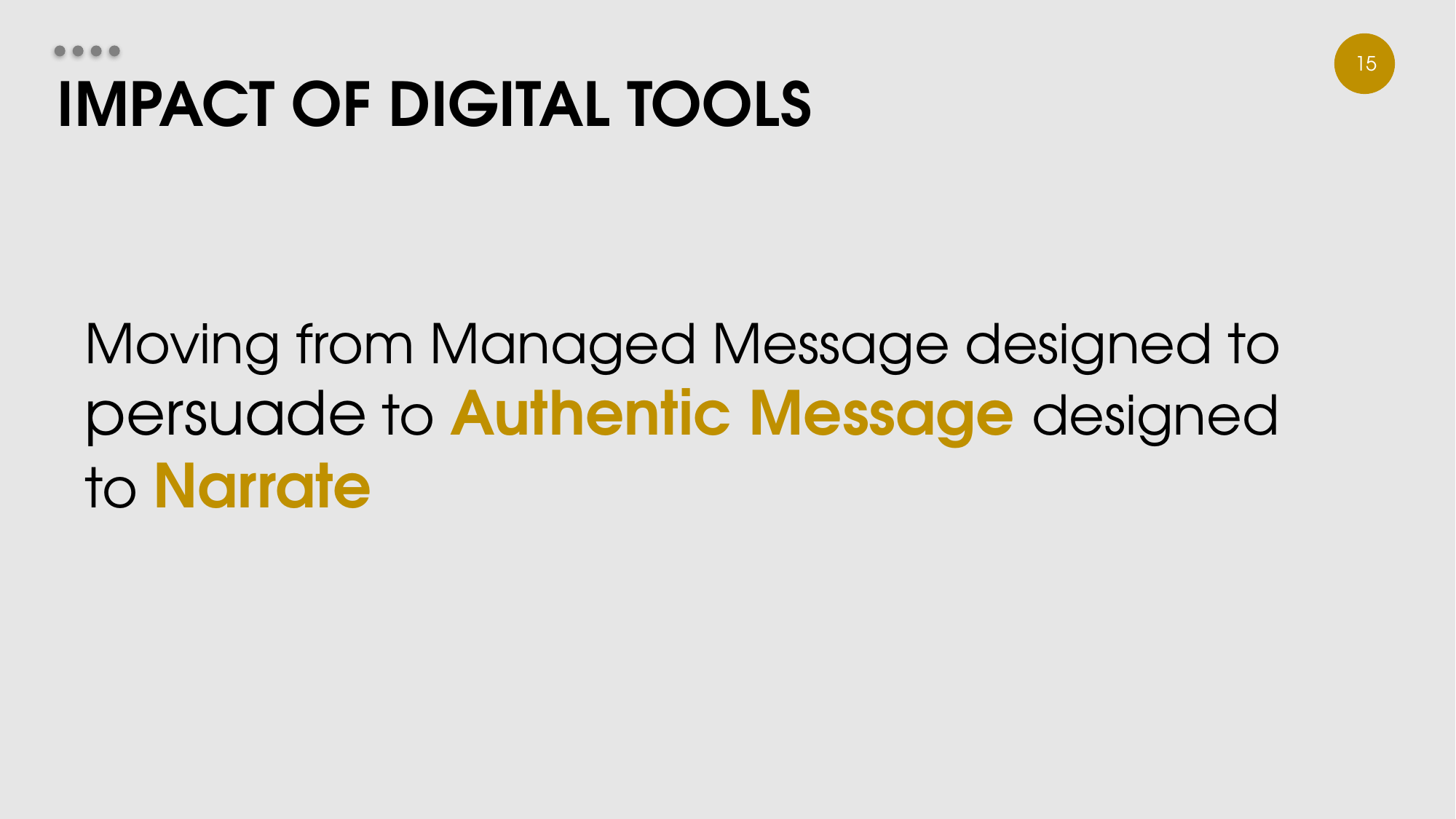

# IMPACT OF DIGITAL TOOLS
Moving from Managed Message designed to persuade to Authentic Message designed to Narrate